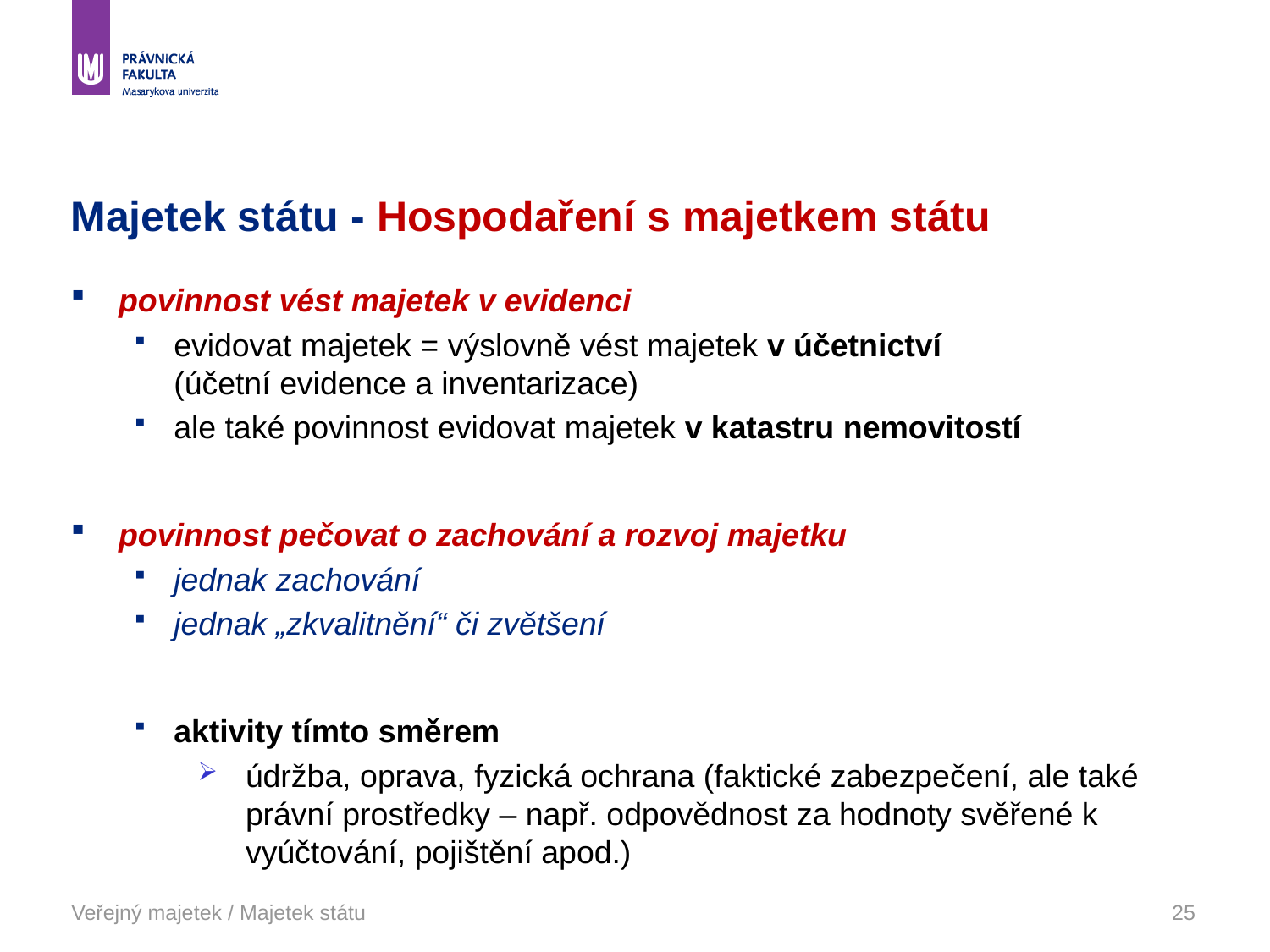

# Majetek státu - Hospodaření s majetkem státu
povinnost vést majetek v evidenci
evidovat majetek = výslovně vést majetek v účetnictví                  (účetní evidence a inventarizace)
ale také povinnost evidovat majetek v katastru nemovitostí

povinnost pečovat o zachování a rozvoj majetku
jednak zachování
jednak „zkvalitnění“ či zvětšení

aktivity tímto směrem
údržba, oprava, fyzická ochrana (faktické zabezpečení, ale také právní prostředky – např. odpovědnost za hodnoty svěřené k vyúčtování, pojištění apod.)

Veřejný majetek / Majetek státu
25